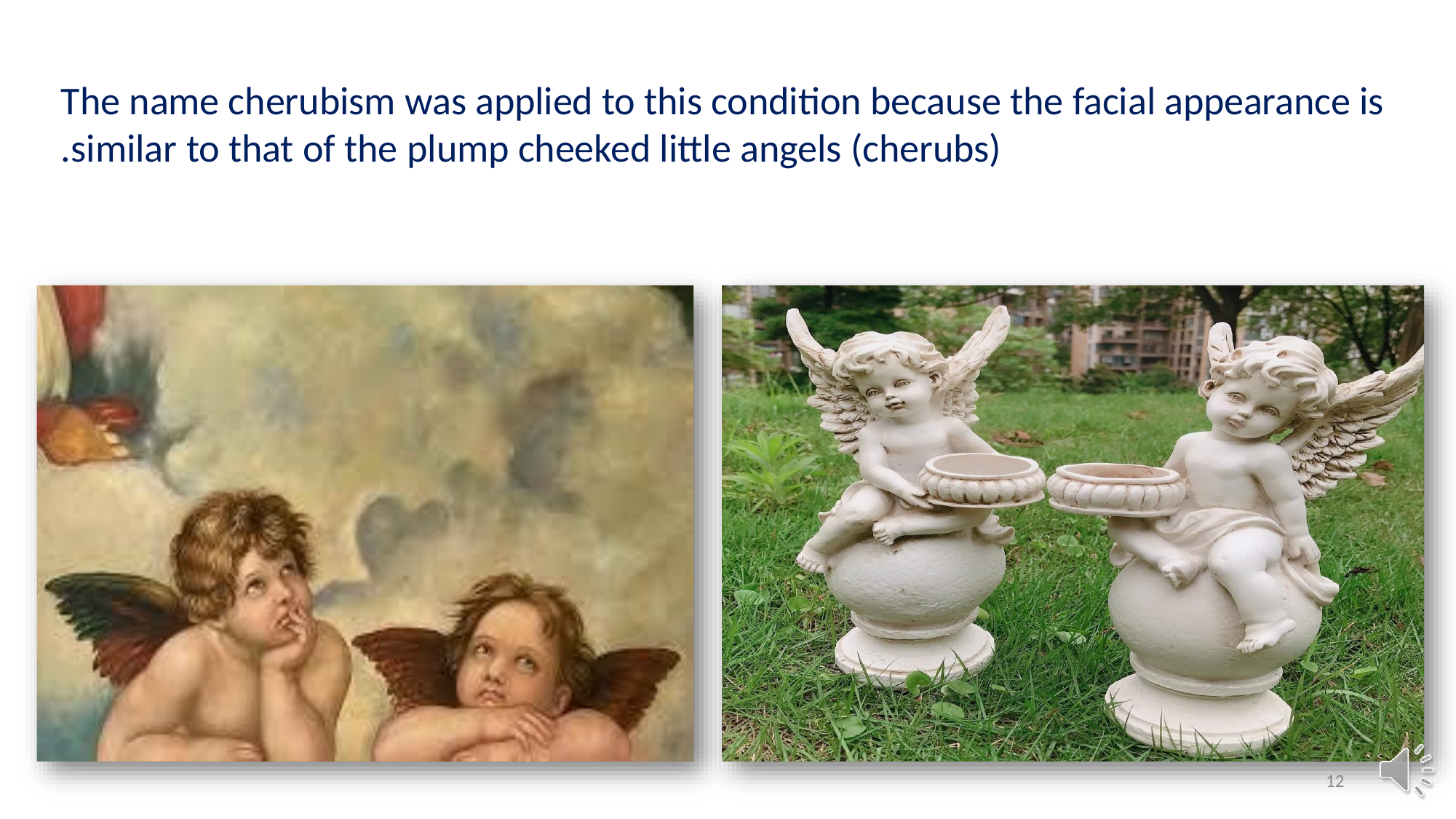

# The name cherubism was applied to this condition because the facial appearance is  similar to that of the plump cheeked little angels (cherubs).

12